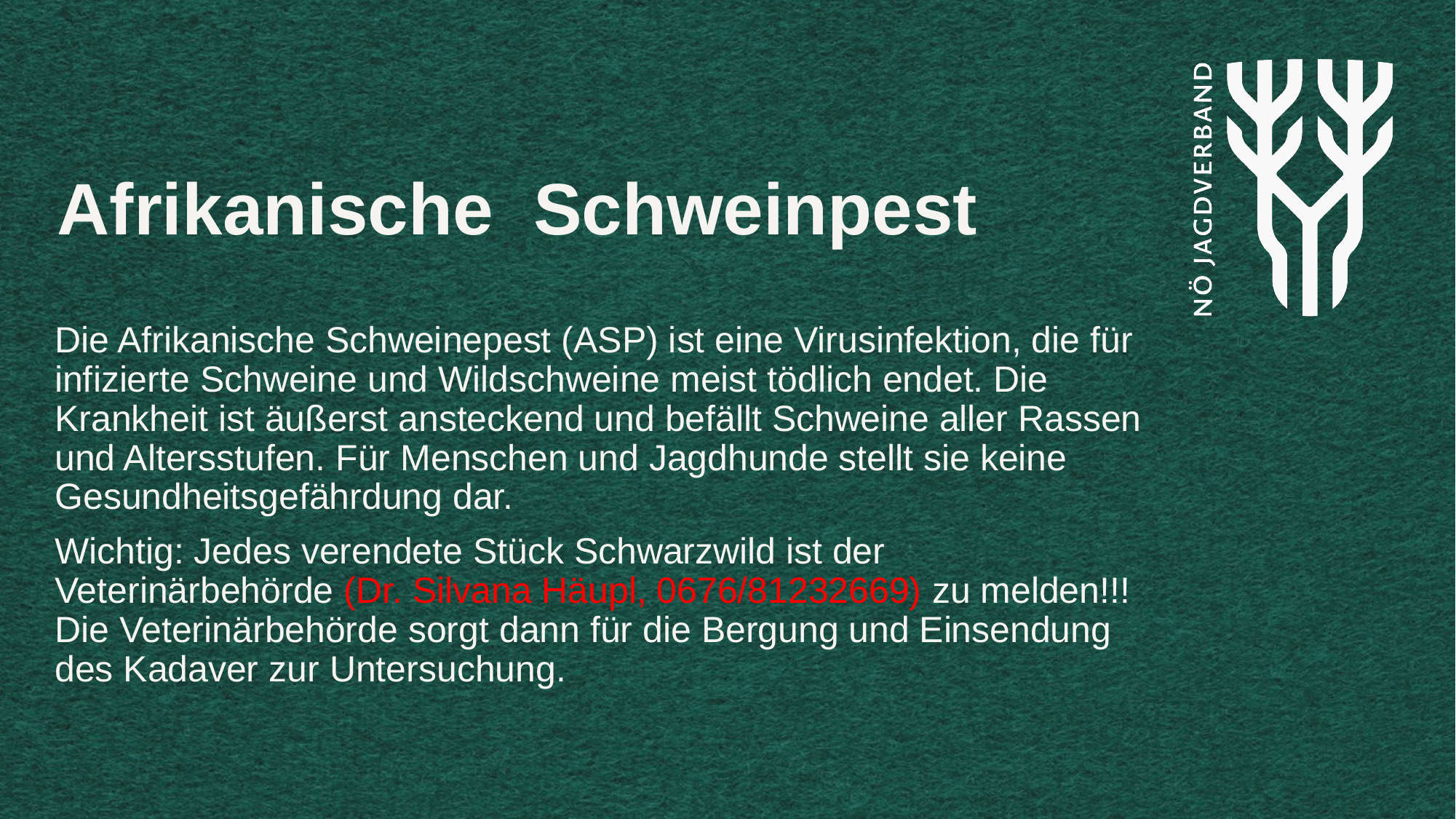

# Afrikanische  Schweinpest
Die Afrikanische Schweinepest (ASP) ist eine Virusinfektion, die für infizierte Schweine und Wildschweine meist tödlich endet. Die Krankheit ist äußerst ansteckend und befällt Schweine aller Rassen und Altersstufen. Für Menschen und Jagdhunde stellt sie keine Gesundheitsgefährdung dar.
Wichtig: Jedes verendete Stück Schwarzwild ist der Veterinärbehörde (Dr. Silvana Häupl, 0676/81232669) zu melden!!! Die Veterinärbehörde sorgt dann für die Bergung und Einsendung des Kadaver zur Untersuchung.